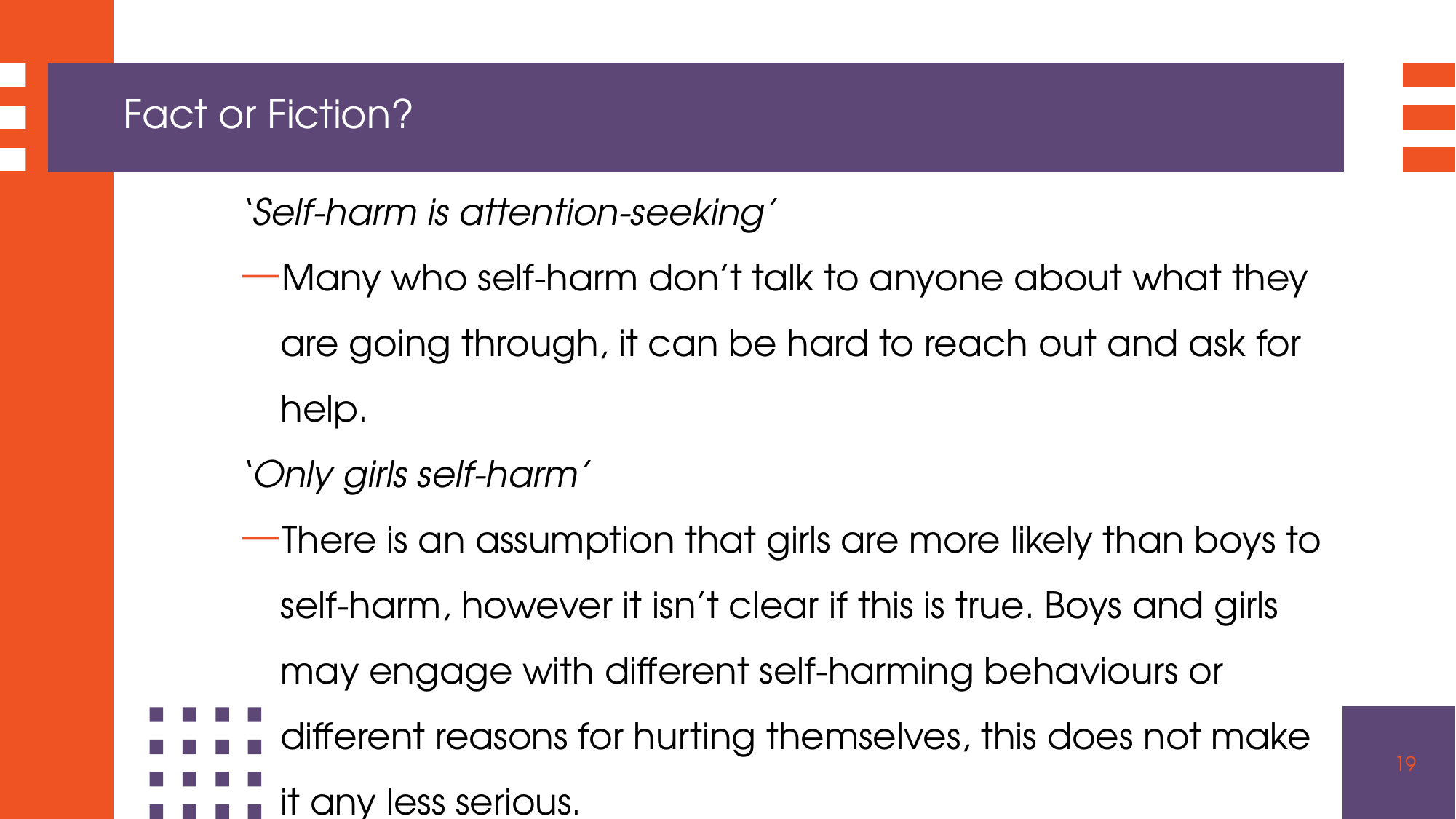

Fact or Fiction?
‘Self-harm is attention-seeking’
Many who self-harm don’t talk to anyone about what they are going through, it can be hard to reach out and ask for help.
‘Only girls self-harm’
There is an assumption that girls are more likely than boys to self-harm, however it isn’t clear if this is true. Boys and girls may engage with different self-harming behaviours or different reasons for hurting themselves, this does not make it any less serious.

19